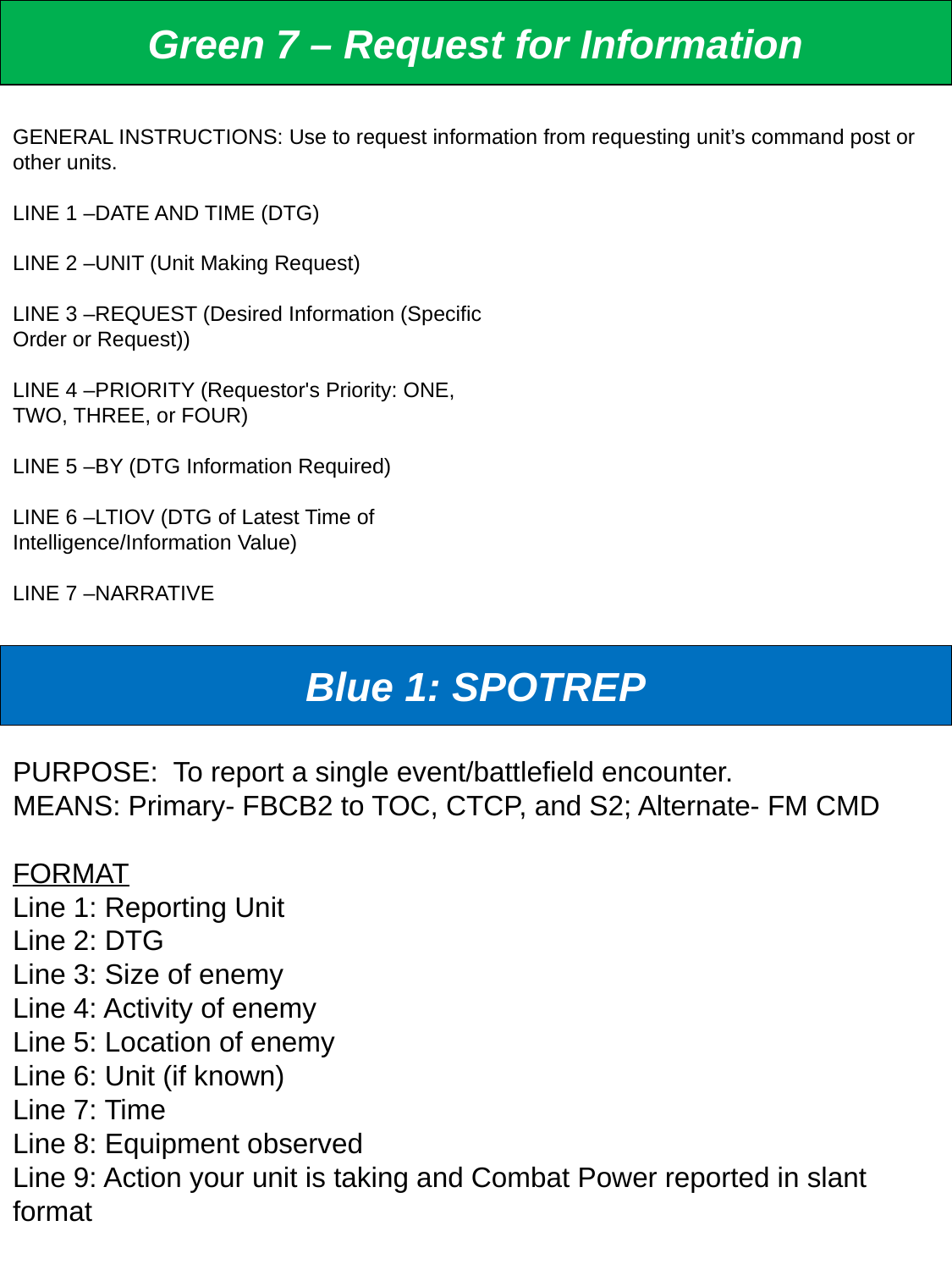

Green 7 – Request for Information
GENERAL INSTRUCTIONS: Use to request information from requesting unit’s command post or other units.

LINE 1 –DATE AND TIME (DTG)

LINE 2 –UNIT (Unit Making Request)

LINE 3 –REQUEST (Desired Information (Specific
Order or Request))

LINE 4 –PRIORITY (Requestor's Priority: ONE,
TWO, THREE, or FOUR)

LINE 5 –BY (DTG Information Required)

LINE 6 –LTIOV (DTG of Latest Time of
Intelligence/Information Value)

LINE 7 –NARRATIVE
Blue 1: SPOTREP
PURPOSE:  To report a single event/battlefield encounter.
MEANS: Primary- FBCB2 to TOC, CTCP, and S2; Alternate- FM CMD

FORMAT
Line 1: Reporting Unit
Line 2: DTG
Line 3: Size of enemy
Line 4: Activity of enemy
Line 5: Location of enemy
Line 6: Unit (if known)
Line 7: Time
Line 8: Equipment observed
Line 9: Action your unit is taking and Combat Power reported in slant format